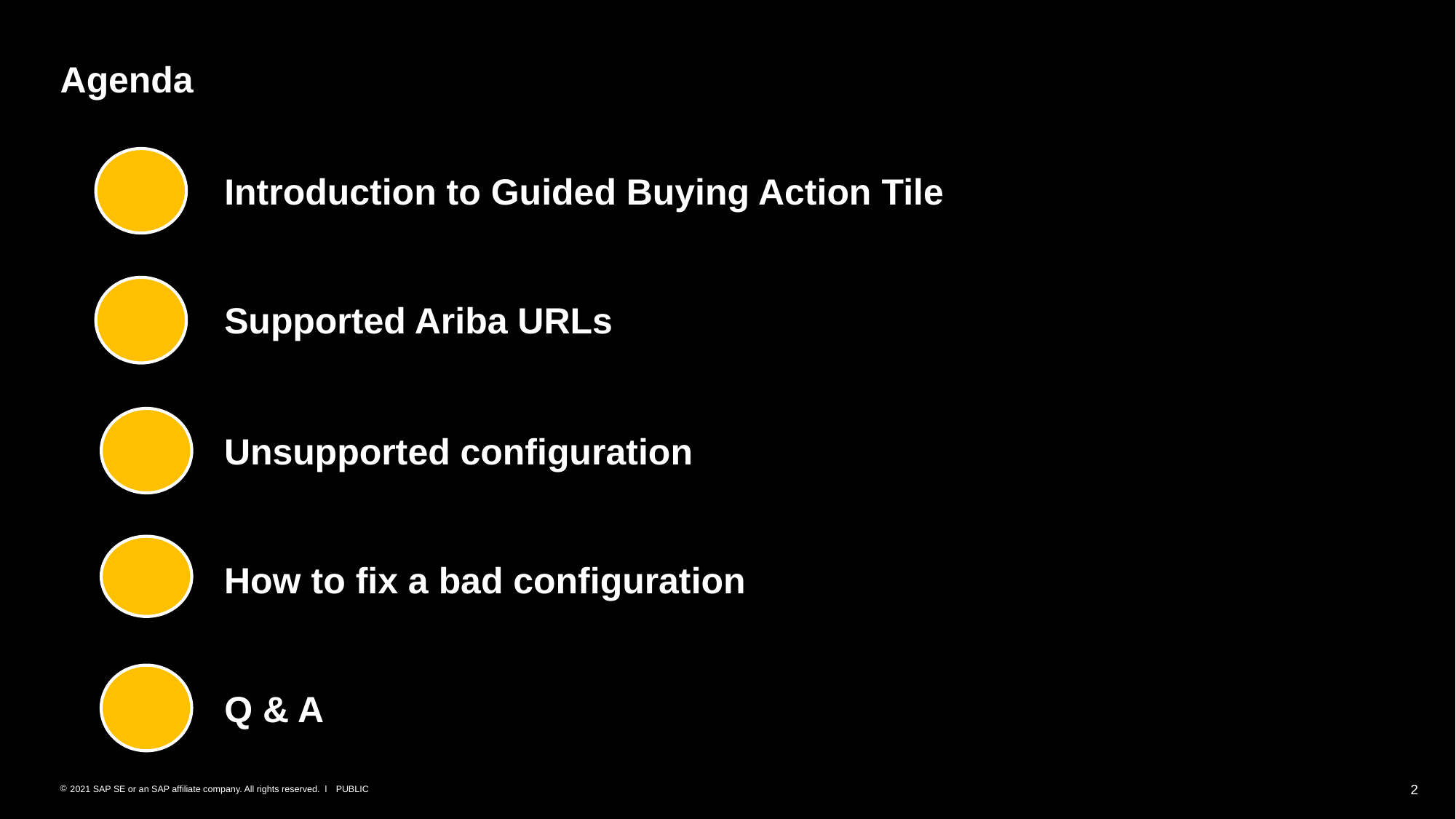

# Agenda

Introduction to Guided Buying Action Tile

Supported Ariba URLs

Unsupported configuration

How to fix a bad configuration

Q & A